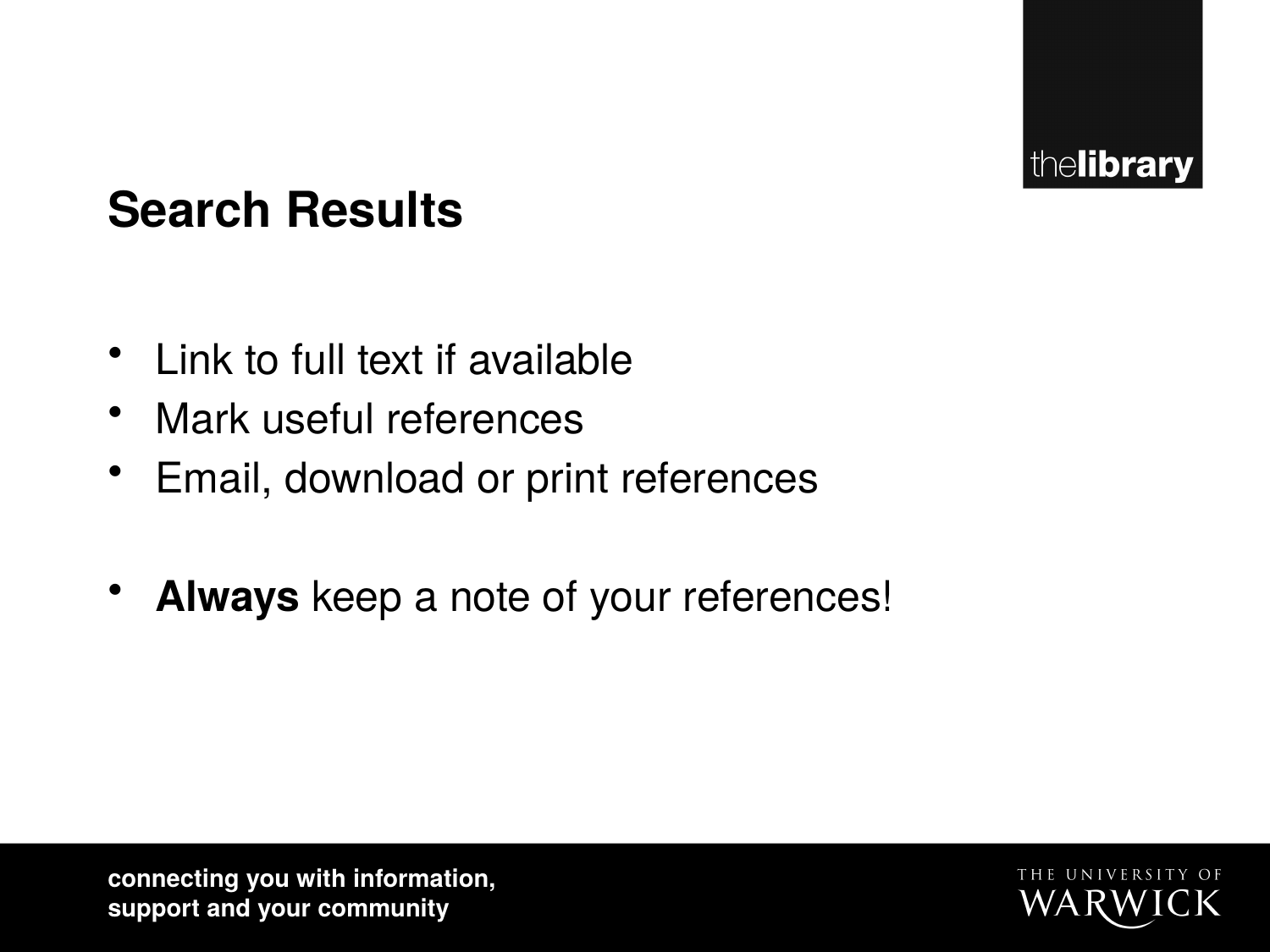

Link to full text if available
Mark useful references
Email, download or print references

Always keep a note of your references!

Search Results